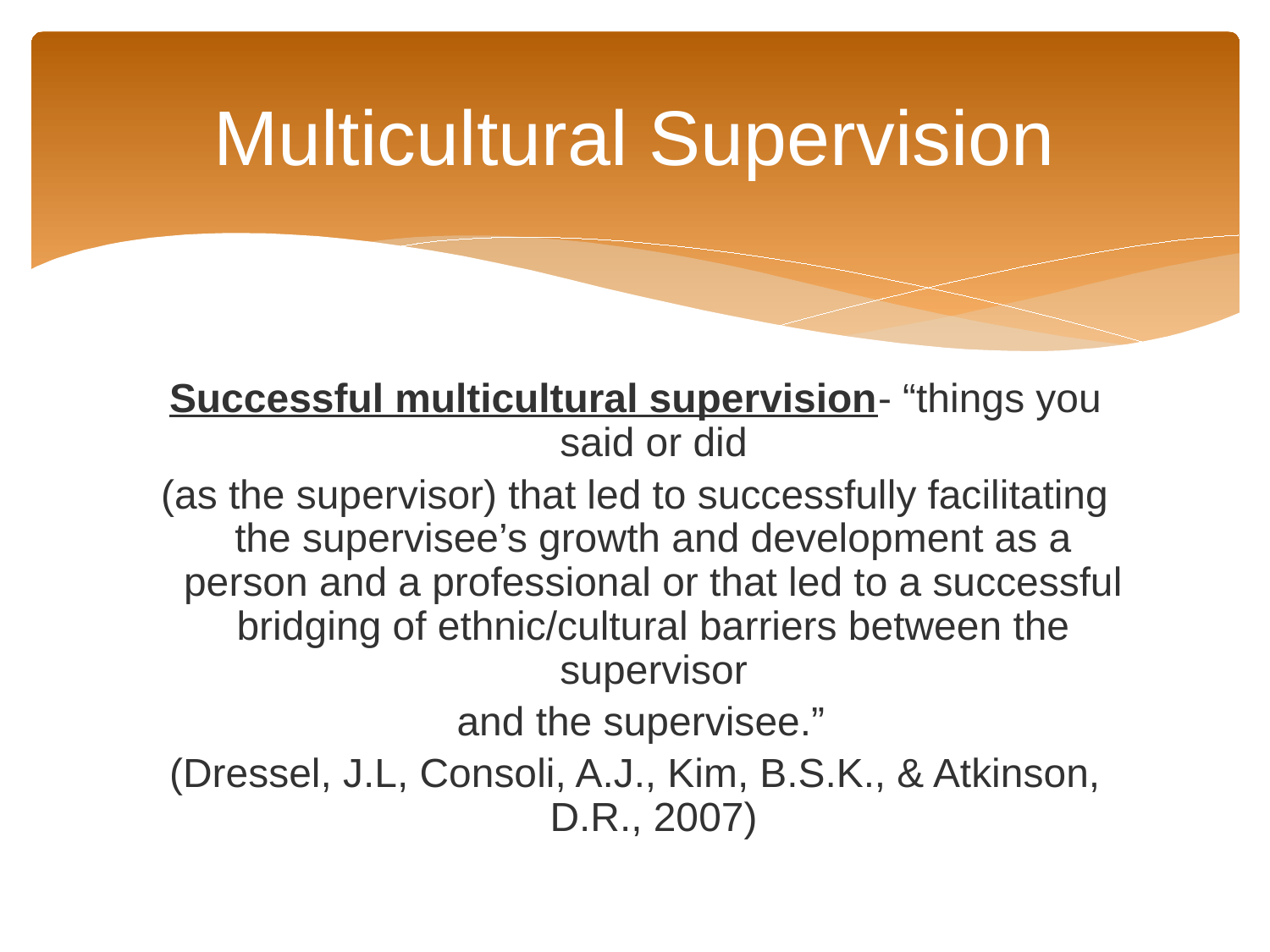

# Multicultural Supervision
Successful multicultural supervision- “things you said or did
(as the supervisor) that led to successfully facilitating the supervisee’s growth and development as a person and a professional or that led to a successful bridging of ethnic/cultural barriers between the supervisor
 and the supervisee.”
(Dressel, J.L, Consoli, A.J., Kim, B.S.K., & Atkinson, D.R., 2007)